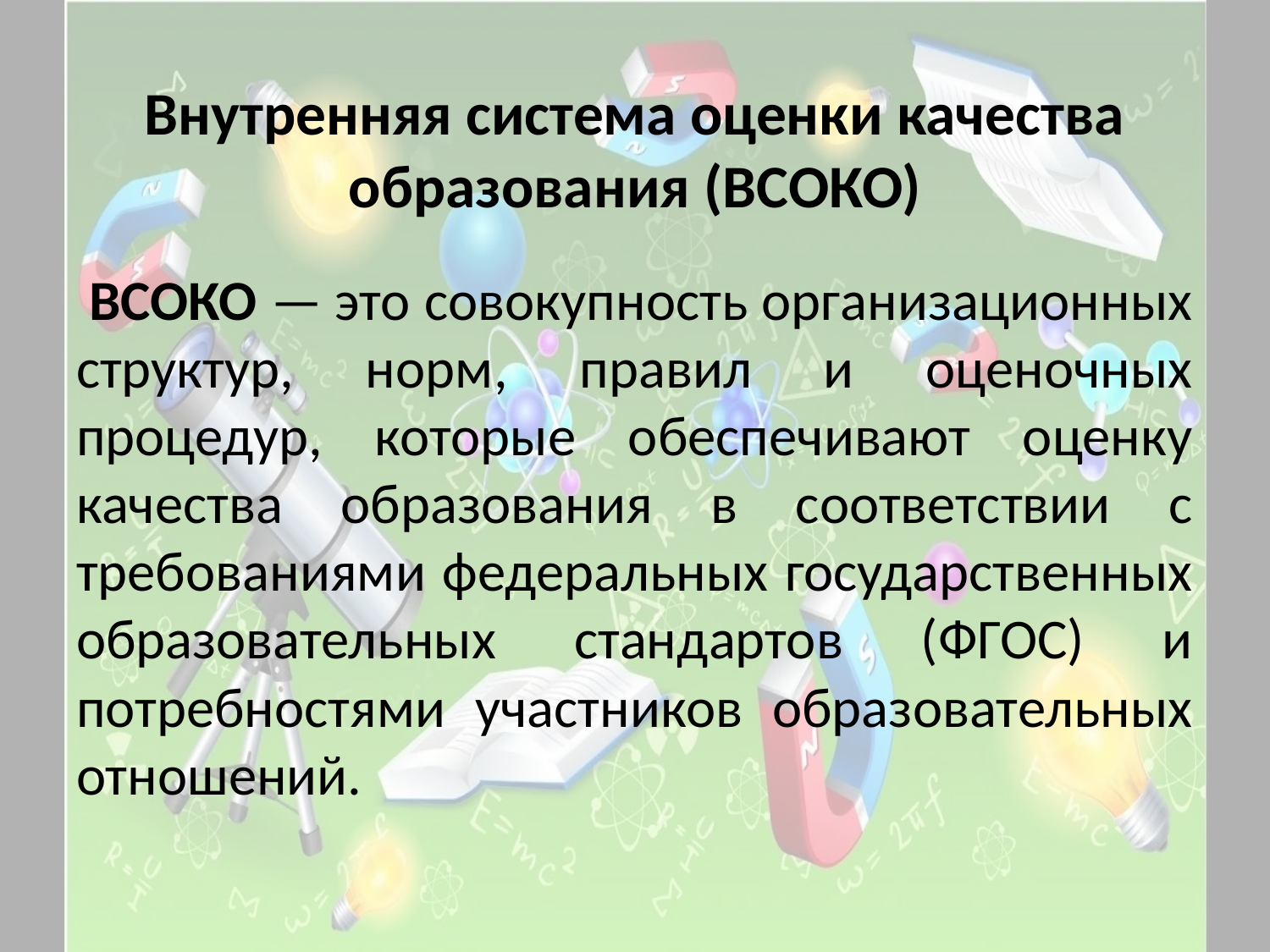

# Внутренняя система оценки качества образования (ВСОКО)
 ВСОКО — это совокупность организационных структур, норм, правил и оценочных процедур, которые обеспечивают оценку качества образования в соответствии с требованиями федеральных государственных образовательных стандартов (ФГОС) и потребностями участников образовательных отношений.